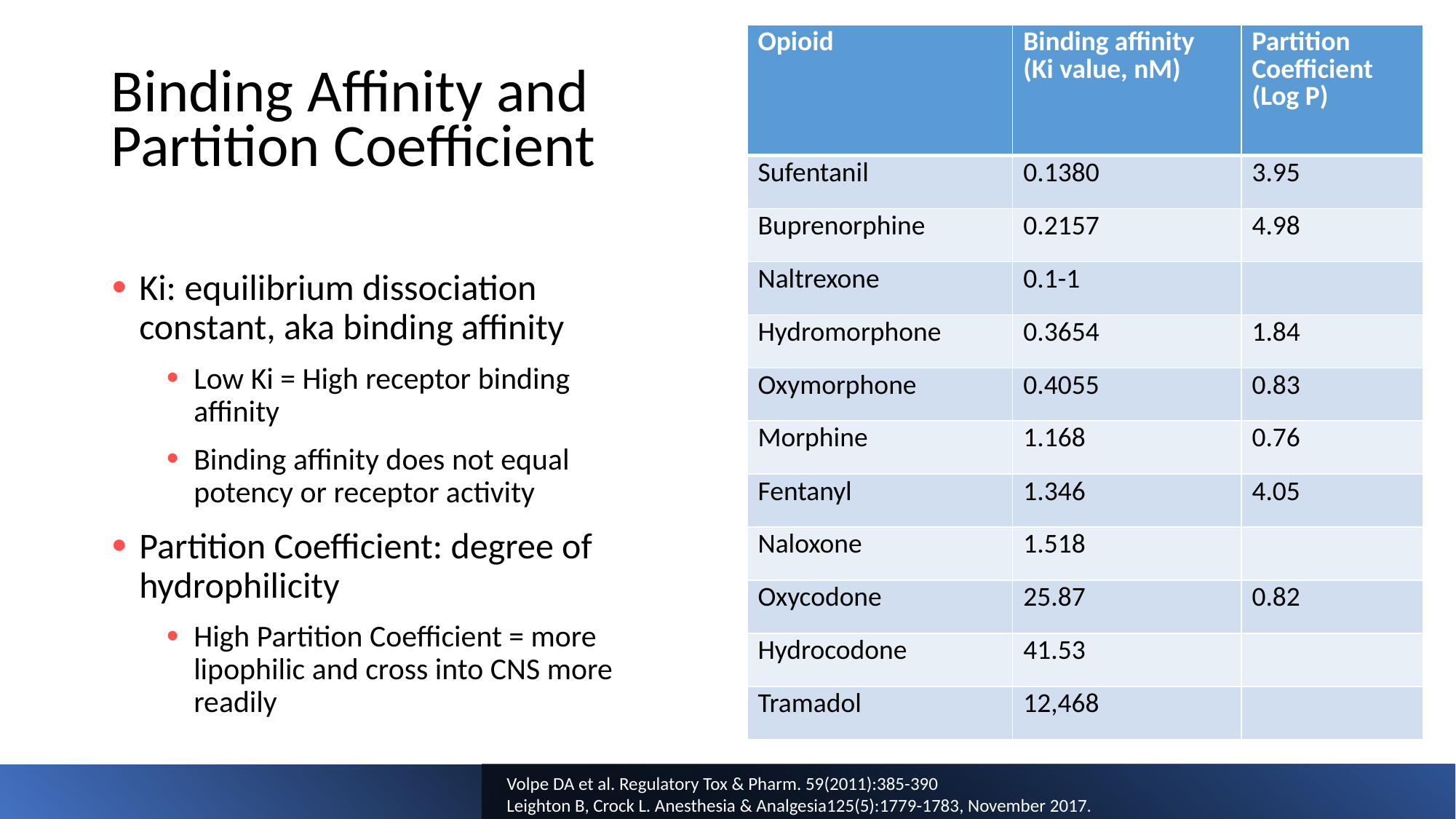

| Opioid | Binding affinity (Ki value, nM) | Partition Coefficient (Log P) |
| --- | --- | --- |
| Sufentanil | 0.1380 | 3.95 |
| Buprenorphine | 0.2157 | 4.98 |
| Naltrexone | 0.1-1 |  |
| Hydromorphone | 0.3654 | 1.84 |
| Oxymorphone | 0.4055 | 0.83 |
| Morphine | 1.168 | 0.76 |
| Fentanyl | 1.346 | 4.05 |
| Naloxone | 1.518 |  |
| Oxycodone | 25.87 | 0.82 |
| Hydrocodone | 41.53 |  |
| Tramadol | 12,468 |  |
# Binding Affinity and Partition Coefficient
Ki: equilibrium dissociation constant, aka binding affinity
Low Ki = High receptor binding affinity
Binding affinity does not equal potency or receptor activity
Partition Coefficient: degree of hydrophilicity
High Partition Coefficient = more lipophilic and cross into CNS more readily

Volpe DA et al. Regulatory Tox & Pharm. 59(2011):385-390
Leighton B, Crock L. Anesthesia & Analgesia125(5):1779-1783, November 2017.